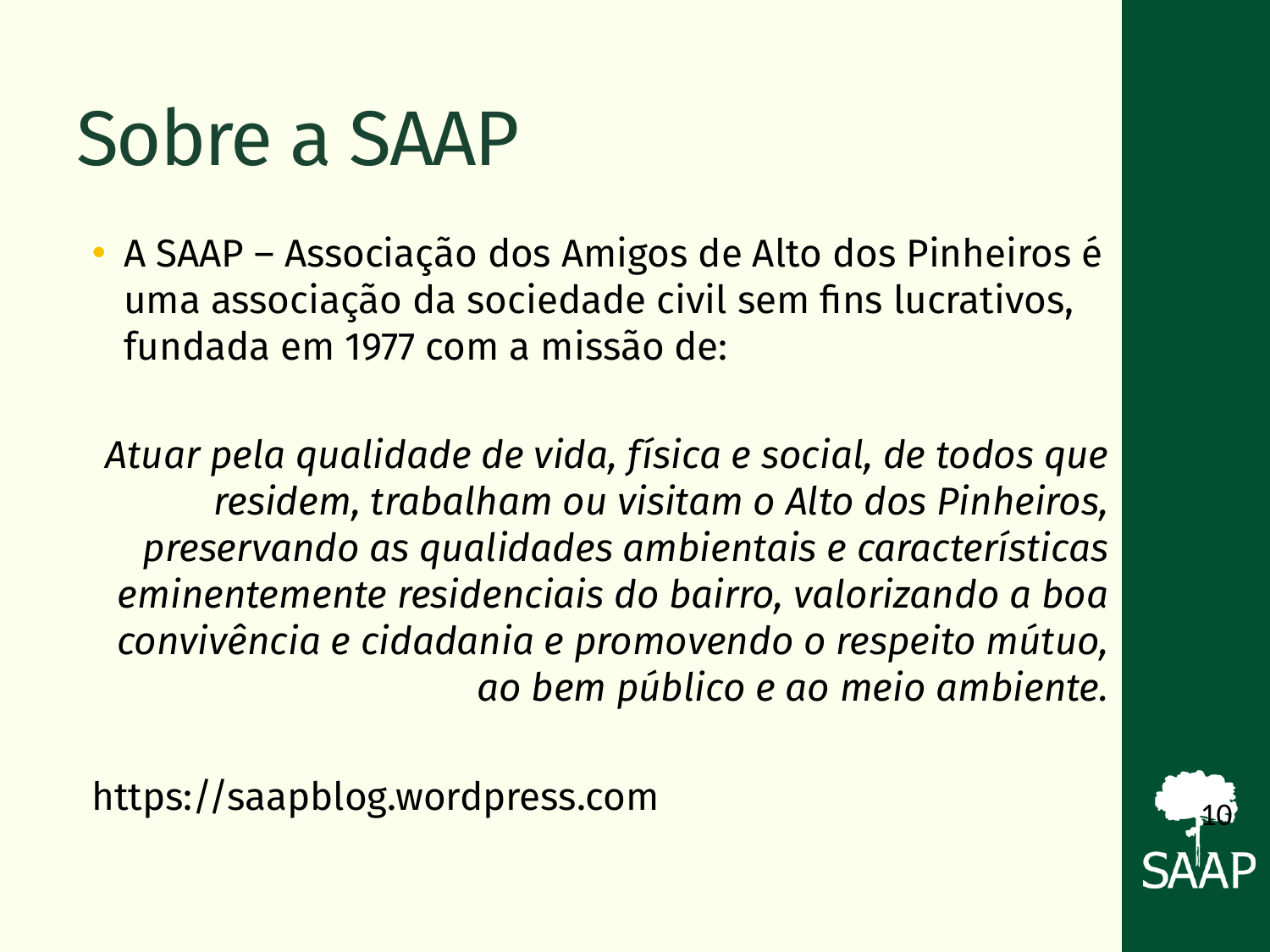

# Sobre a SAAP
A SAAP – Associação dos Amigos de Alto dos Pinheiros é uma associação da sociedade civil sem fins lucrativos, fundada em 1977 com a missão de:

Atuar pela qualidade de vida, física e social, de todos que residem, trabalham ou visitam o Alto dos Pinheiros, preservando as qualidades ambientais e características eminentemente residenciais do bairro, valorizando a boa convivência e cidadania e promovendo o respeito mútuo, ao bem público e ao meio ambiente.

https://saapblog.wordpress.com
10